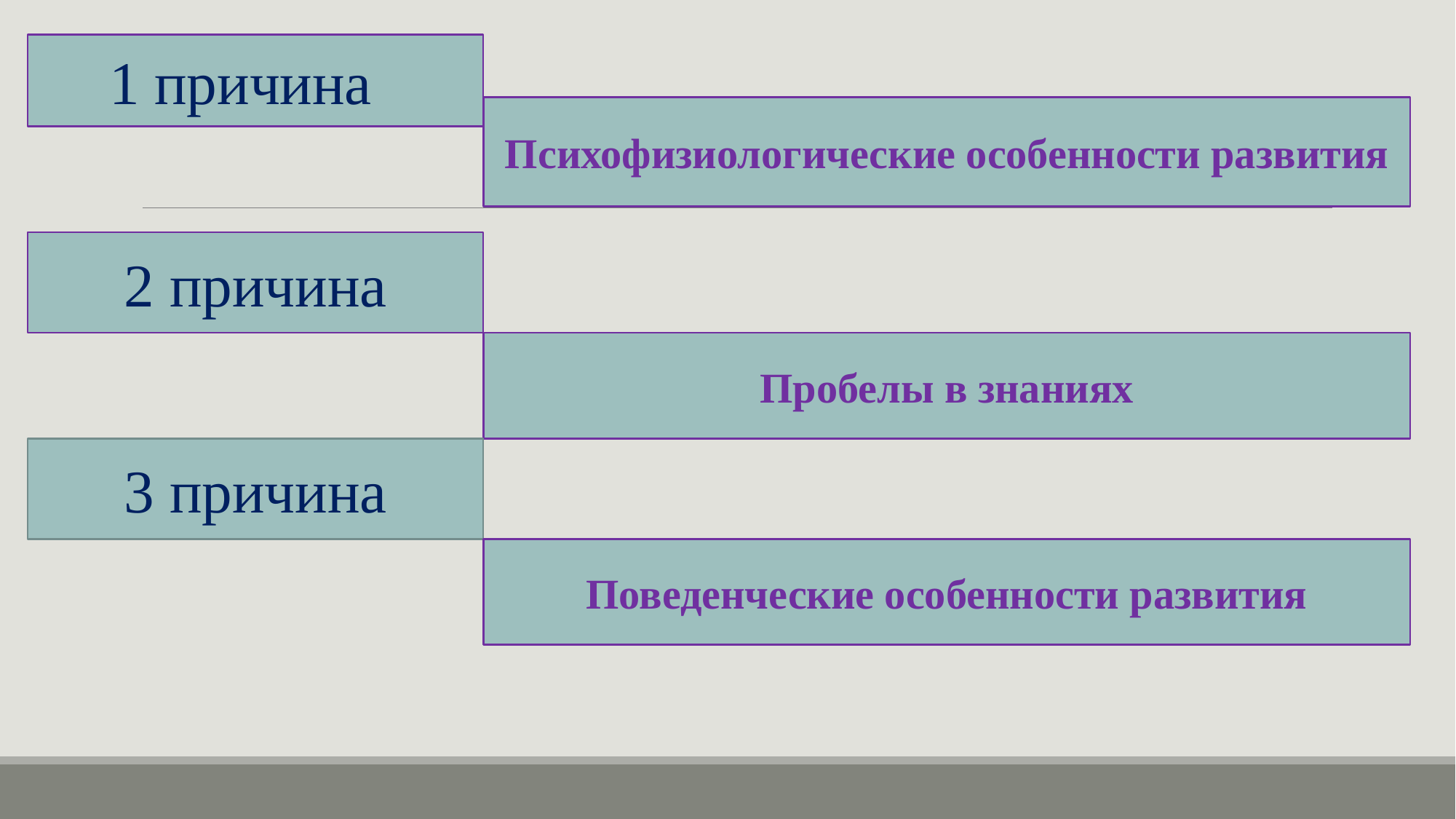

1 причина
Психофизиологические особенности развития
2 причина
Пробелы в знаниях
3 причина
Поведенческие особенности развития